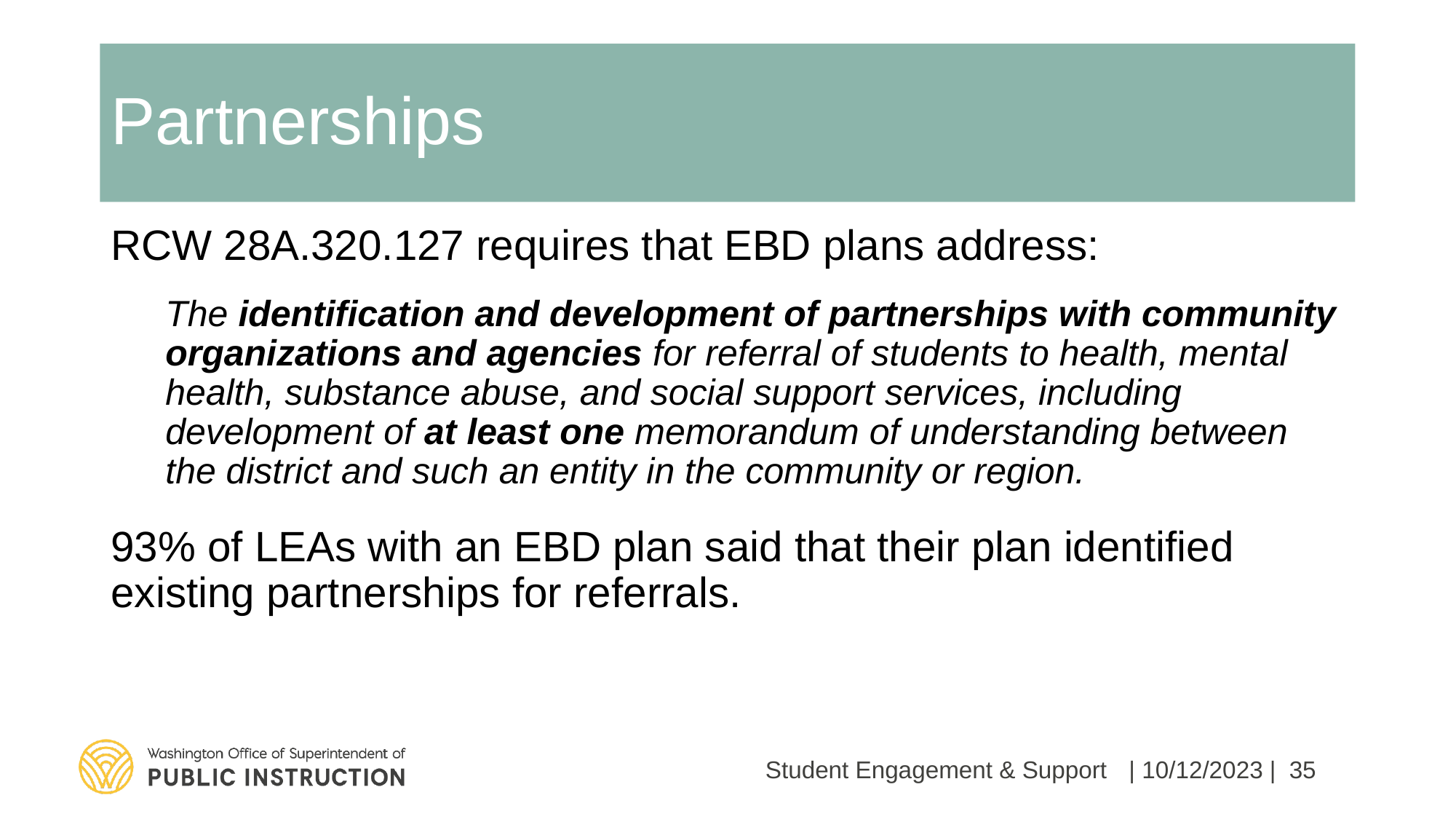

# Partnerships
RCW 28A.320.127 requires that EBD plans address:
The identification and development of partnerships with community organizations and agencies for referral of students to health, mental health, substance abuse, and social support services, including development of at least one memorandum of understanding between the district and such an entity in the community or region.
93% of LEAs with an EBD plan said that their plan identified existing partnerships for referrals.
Student Engagement & Support
| 10/12/2023 |
35